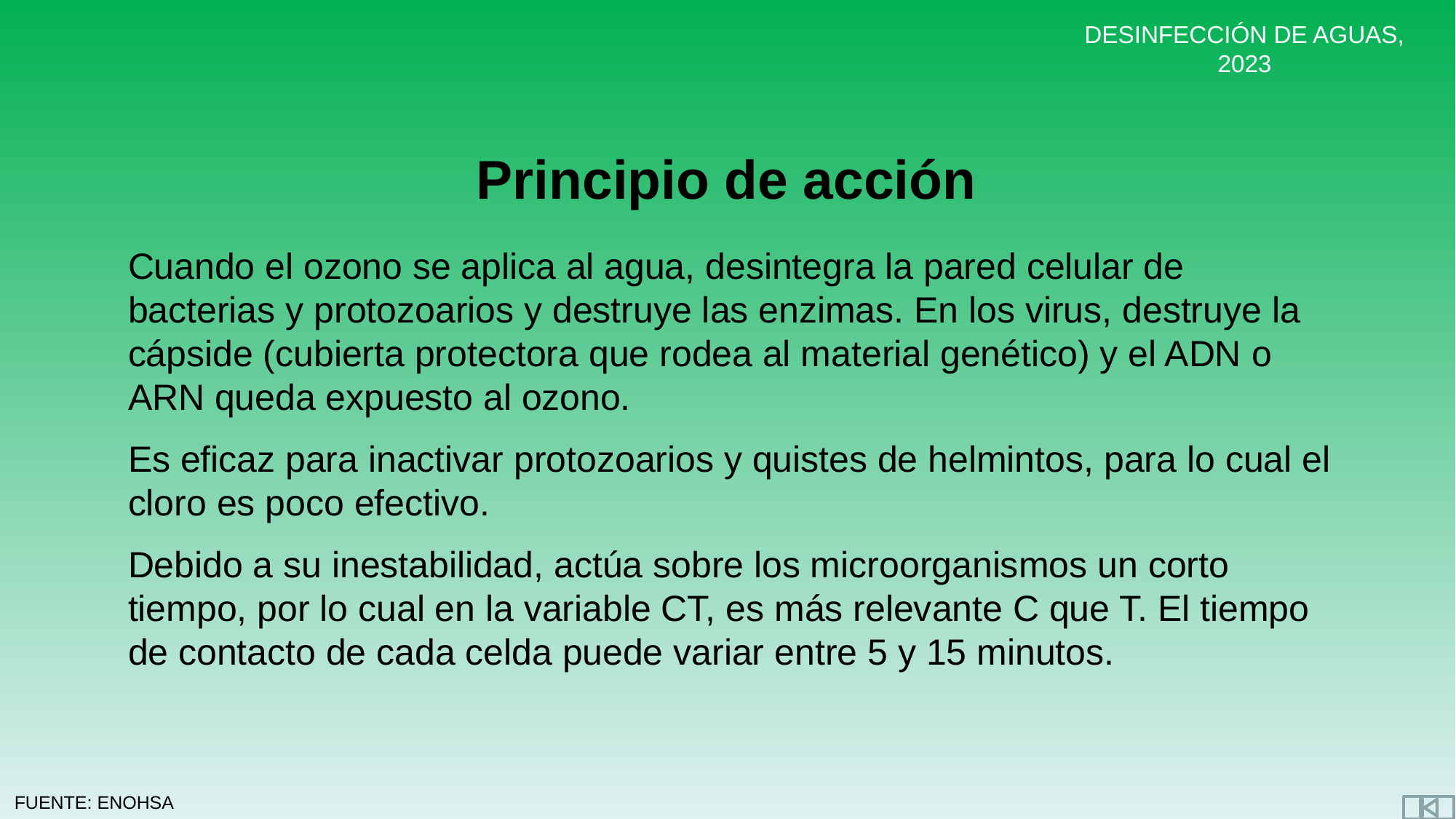

# Principio de acción
Cuando el ozono se aplica al agua, desintegra la pared celular de bacterias y protozoarios y destruye las enzimas. En los virus, destruye la cápside (cubierta protectora que rodea al material genético) y el ADN o ARN queda expuesto al ozono.
Es eficaz para inactivar protozoarios y quistes de helmintos, para lo cual el cloro es poco efectivo.
Debido a su inestabilidad, actúa sobre los microorganismos un corto tiempo, por lo cual en la variable CT, es más relevante C que T. El tiempo de contacto de cada celda puede variar entre 5 y 15 minutos.
FUENTE: ENOHSA